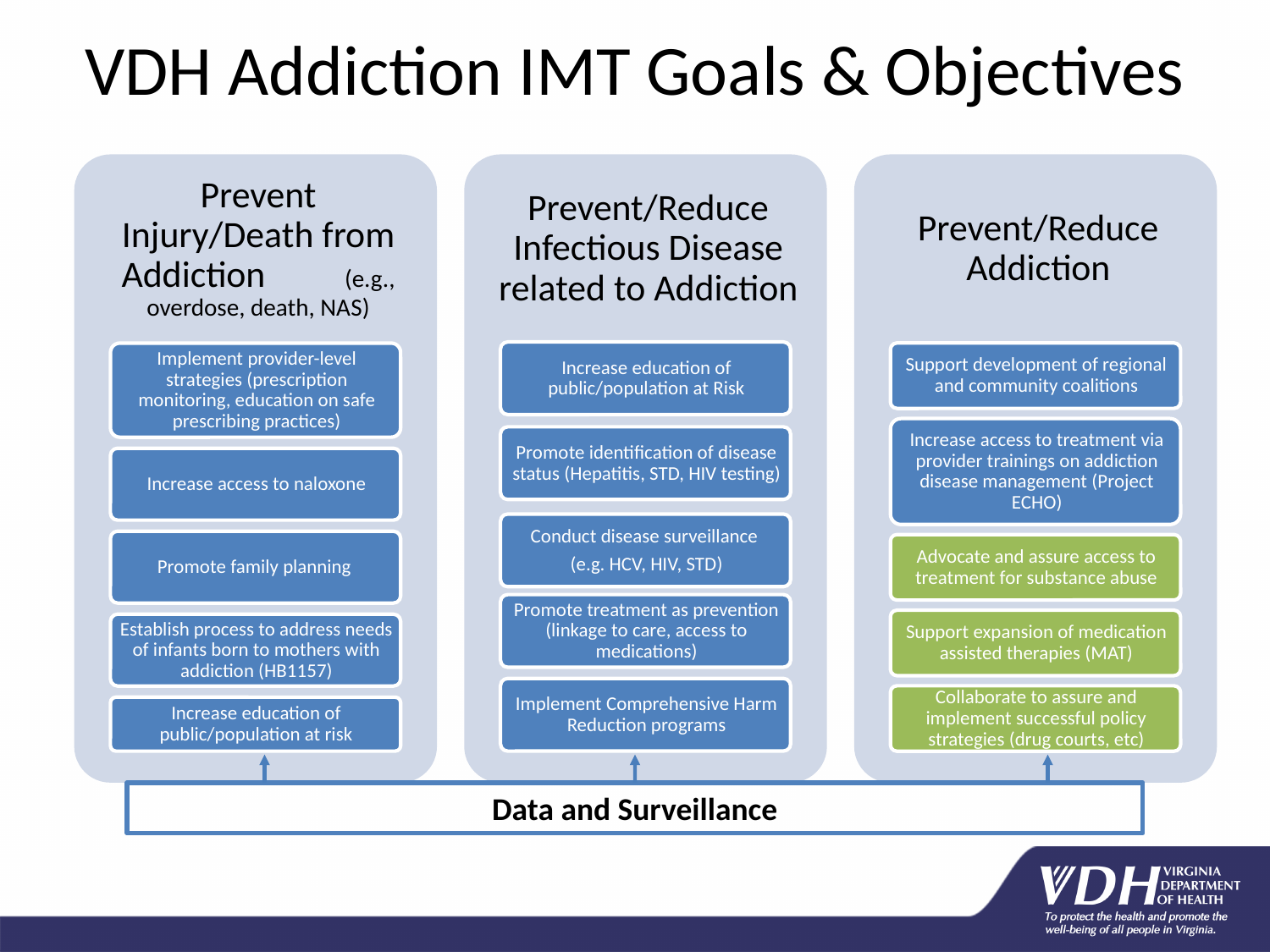

VDH Addiction IMT Goals & Objectives
Prevent Injury/Death from Addiction           (e.g., overdose, death, NAS)
Implement provider-level strategies (prescription monitoring, education on safe prescribing practices)
Increase access to naloxone
Promote family planning
Establish process to address needs of infants born to mothers with addiction (HB1157)
Increase education of public/population at risk
Prevent/Reduce Infectious Disease related to Addiction
Conduct disease surveillance
(e.g. HCV, HIV, STD)
Promote identification of disease status (Hepatitis, STD, HIV testing)
Increase education of public/population at Risk
Promote treatment as prevention (linkage to care, access to medications)
Implement Comprehensive Harm Reduction programs
Prevent/Reduce Addiction
Support development of regional and community coalitions
Increase access to treatment via provider trainings on addiction disease management (Project ECHO)
Advocate and assure access to treatment for substance abuse
Support expansion of medication assisted therapies (MAT)
Collaborate to assure and implement successful policy strategies (drug courts, etc)
Data and Surveillance